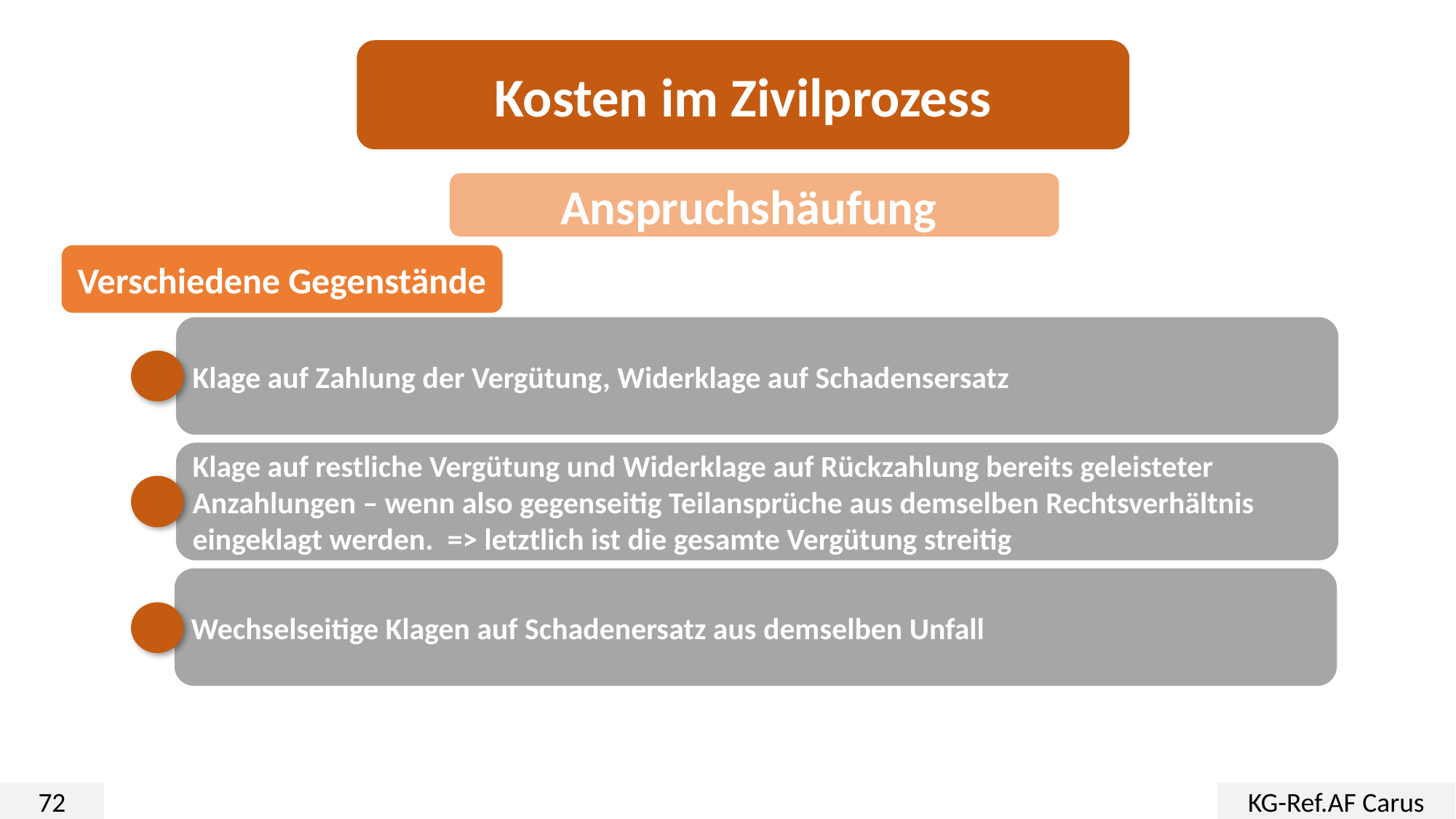

Kosten im Zivilprozess
Anspruchshäufung
Verschiedene Gegenstände
Klage auf Zahlung der Vergütung, Widerklage auf Schadensersatz

Klage auf restliche Vergütung und Widerklage auf Rückzahlung bereits geleisteter Anzahlungen – wenn also gegenseitig Teilansprüche aus demselben Rechtsverhältnis eingeklagt werden.  => letztlich ist die gesamte Vergütung streitig

Wechselseitige Klagen auf Schadenersatz aus demselben Unfall

72
KG-Ref.AF Carus